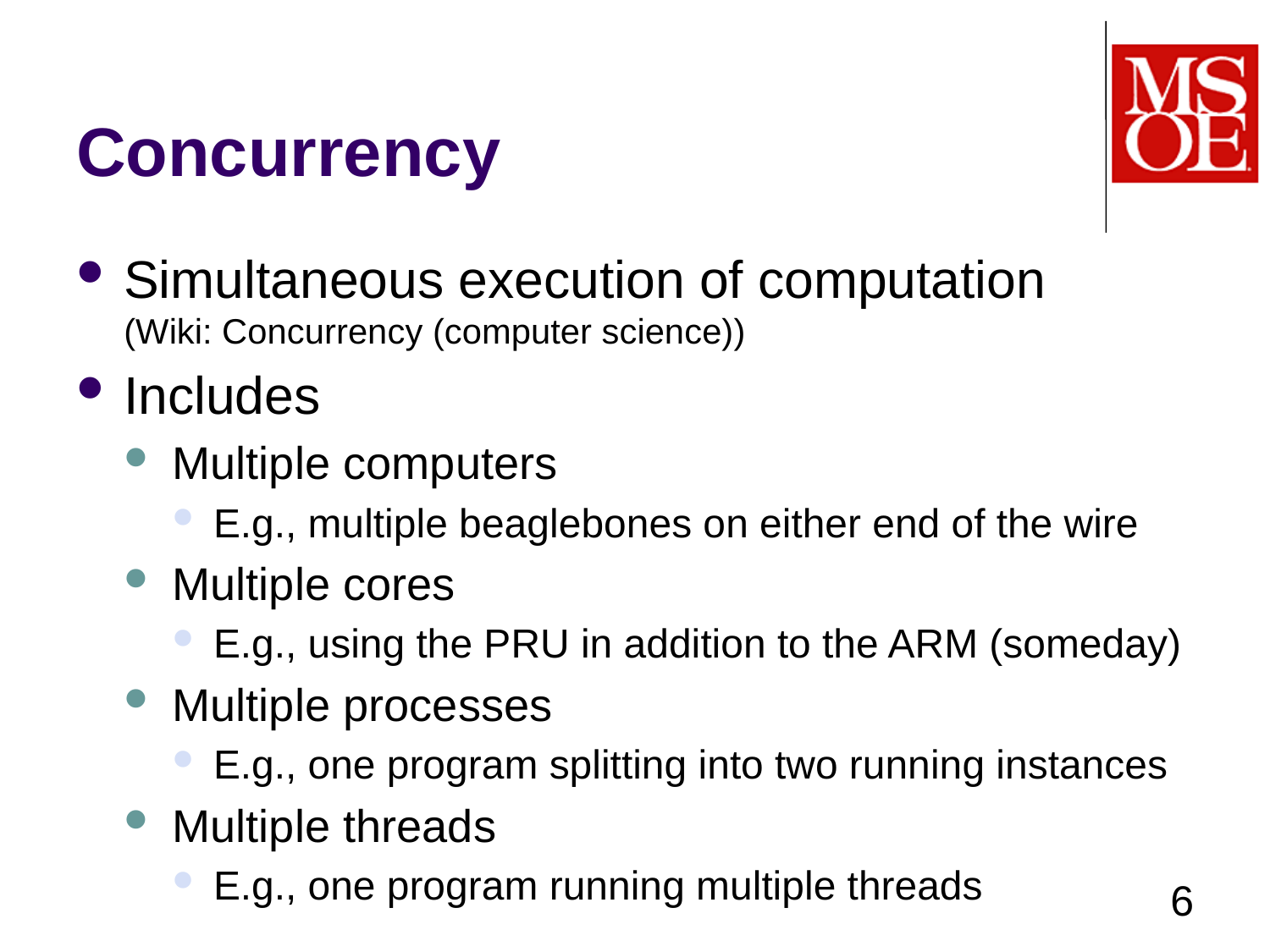

# Concurrency
Simultaneous execution of computation
(Wiki: Concurrency (computer science))
Includes
Multiple computers
E.g., multiple beaglebones on either end of the wire
Multiple cores
E.g., using the PRU in addition to the ARM (someday)
Multiple processes
E.g., one program splitting into two running instances
Multiple threads
E.g., one program running multiple threads

6